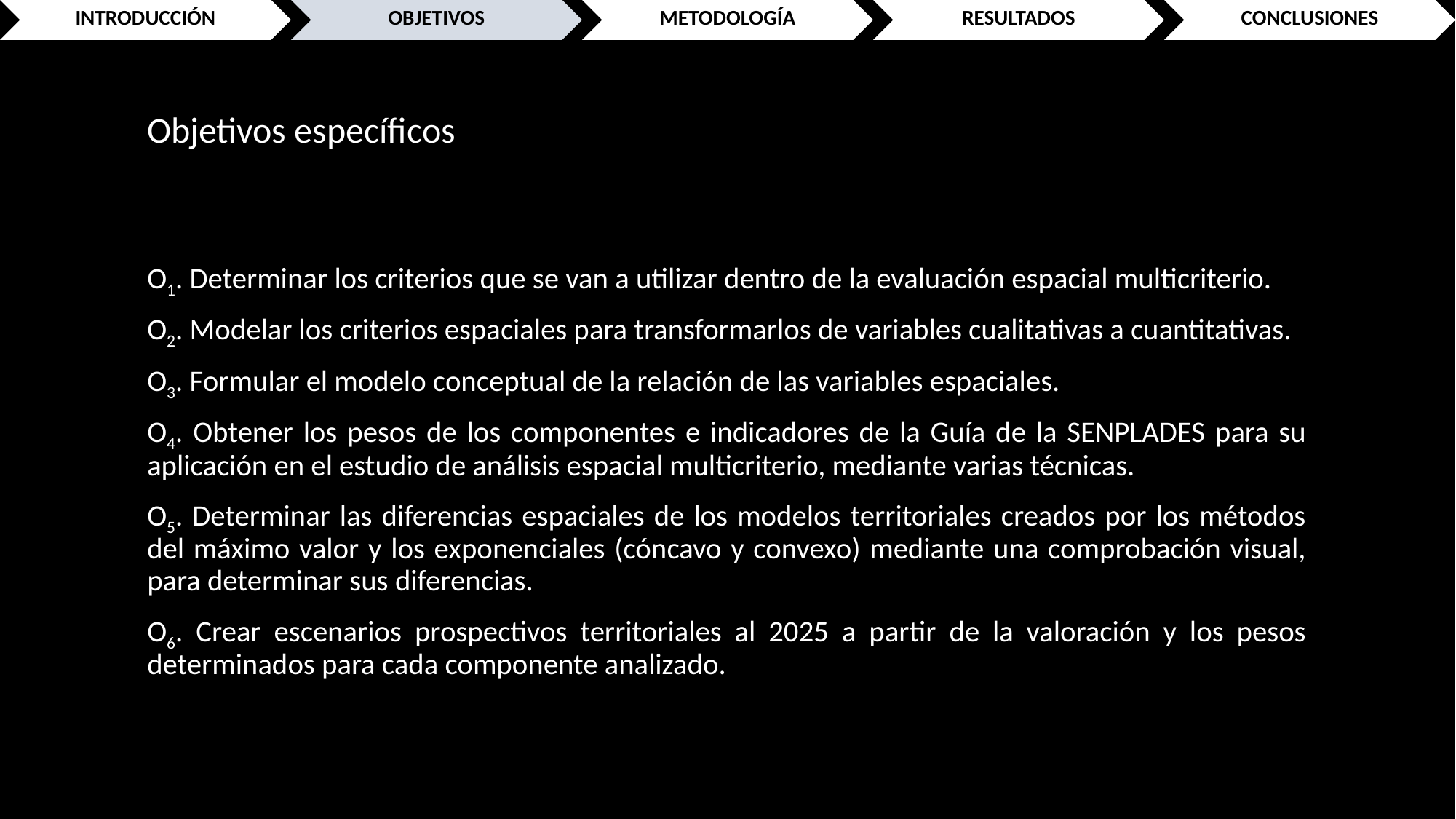

INTRODUCCIÓN
OBJETIVOS
METODOLOGÍA
RESULTADOS
CONCLUSIONES
# Objetivos específicos
O1. Determinar los criterios que se van a utilizar dentro de la evaluación espacial multicriterio.
O2. Modelar los criterios espaciales para transformarlos de variables cualitativas a cuantitativas.
O3. Formular el modelo conceptual de la relación de las variables espaciales.
O4. Obtener los pesos de los componentes e indicadores de la Guía de la SENPLADES para su aplicación en el estudio de análisis espacial multicriterio, mediante varias técnicas.
O5. Determinar las diferencias espaciales de los modelos territoriales creados por los métodos del máximo valor y los exponenciales (cóncavo y convexo) mediante una comprobación visual, para determinar sus diferencias.
O6. Crear escenarios prospectivos territoriales al 2025 a partir de la valoración y los pesos determinados para cada componente analizado.